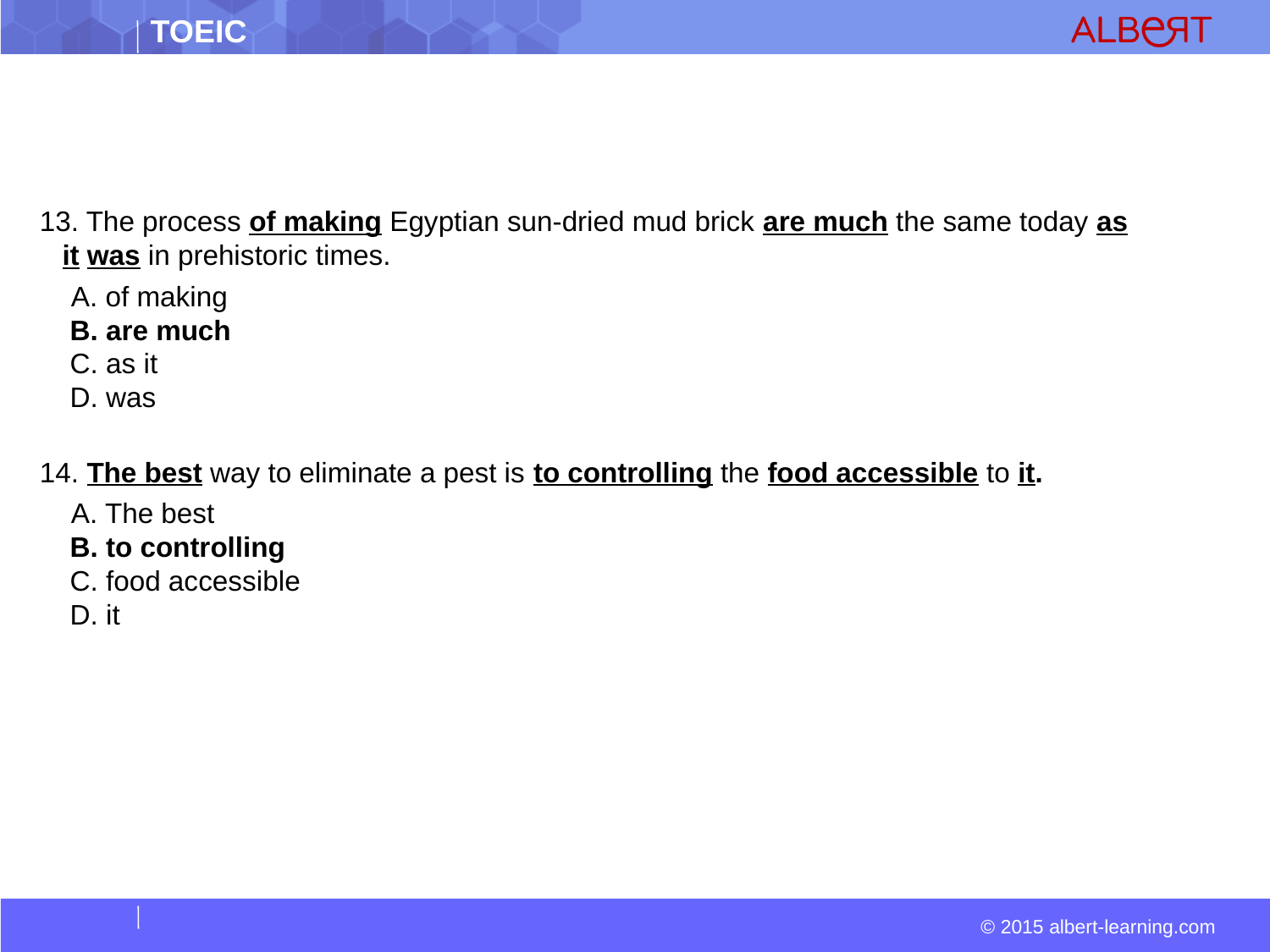

#
13. The process of making Egyptian sun-dried mud brick are much the same today as it was in prehistoric times.
    A. of making  
 B. are much  
 C. as it  
 D. was
14. The best way to eliminate a pest is to controlling the food accessible to it.
    A. The best  
 B. to controlling  
 C. food accessible  
 D. it